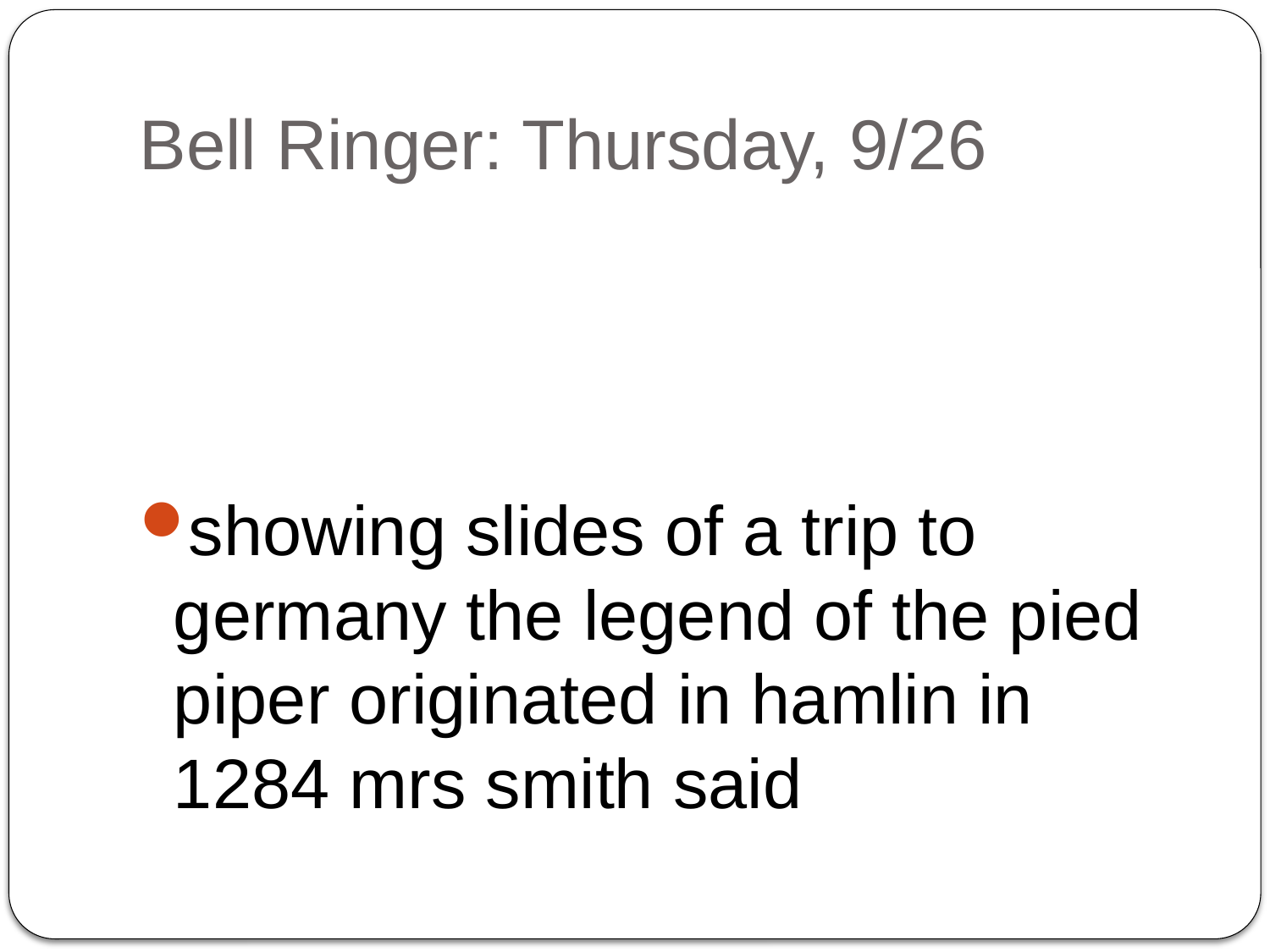

# Bell Ringer: Thursday, 9/26

showing slides of a trip to germany the legend of the pied piper originated in hamlin in 1284 mrs smith said